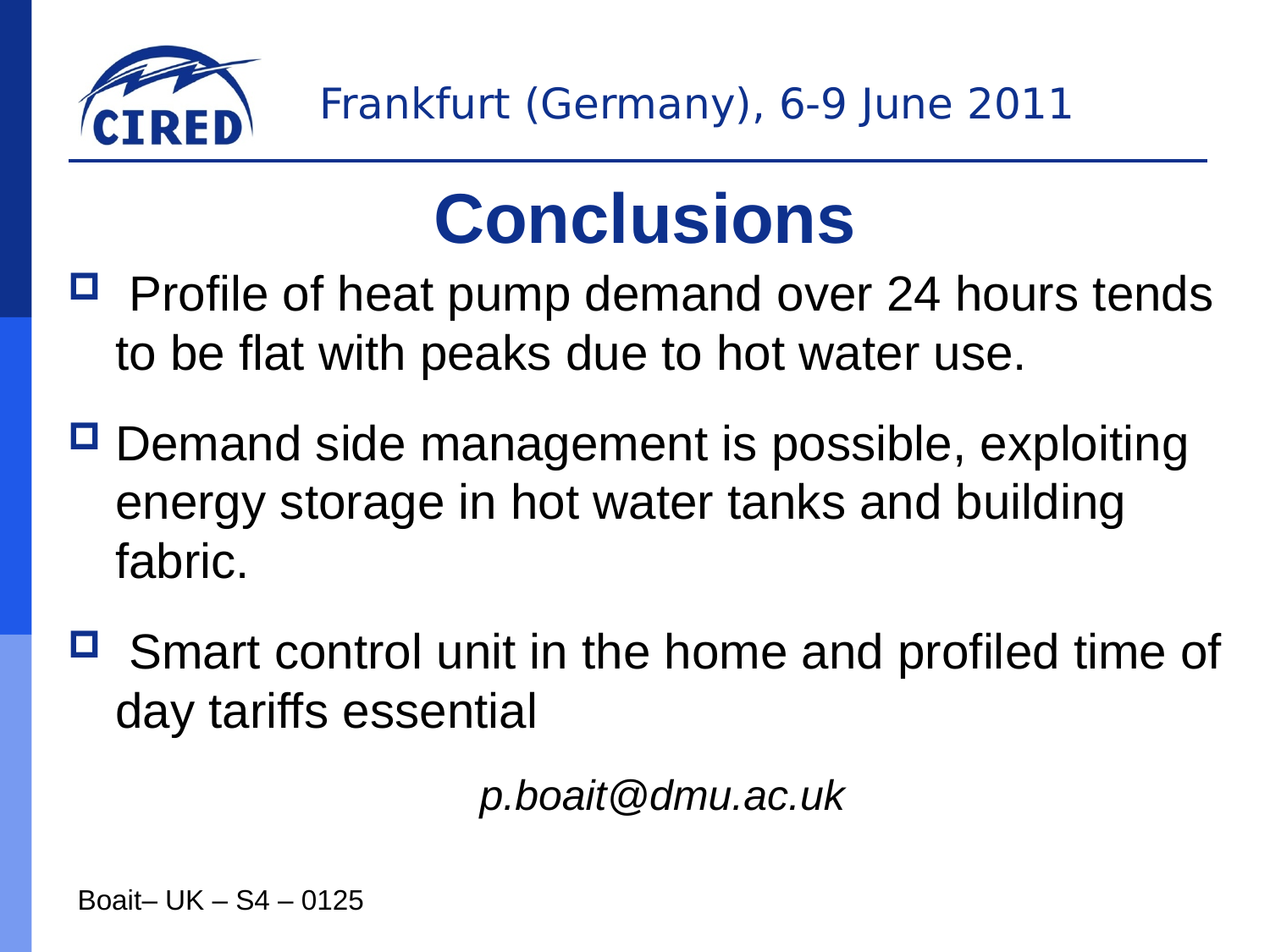

Conclusions

 Profile of heat pump demand over 24 hours tends to be flat with peaks due to hot water use.
Demand side management is possible, exploiting energy storage in hot water tanks and building fabric.
 Smart control unit in the home and profiled time of day tariffs essential
p.boait@dmu.ac.uk
Boait– UK – S4 – 0125